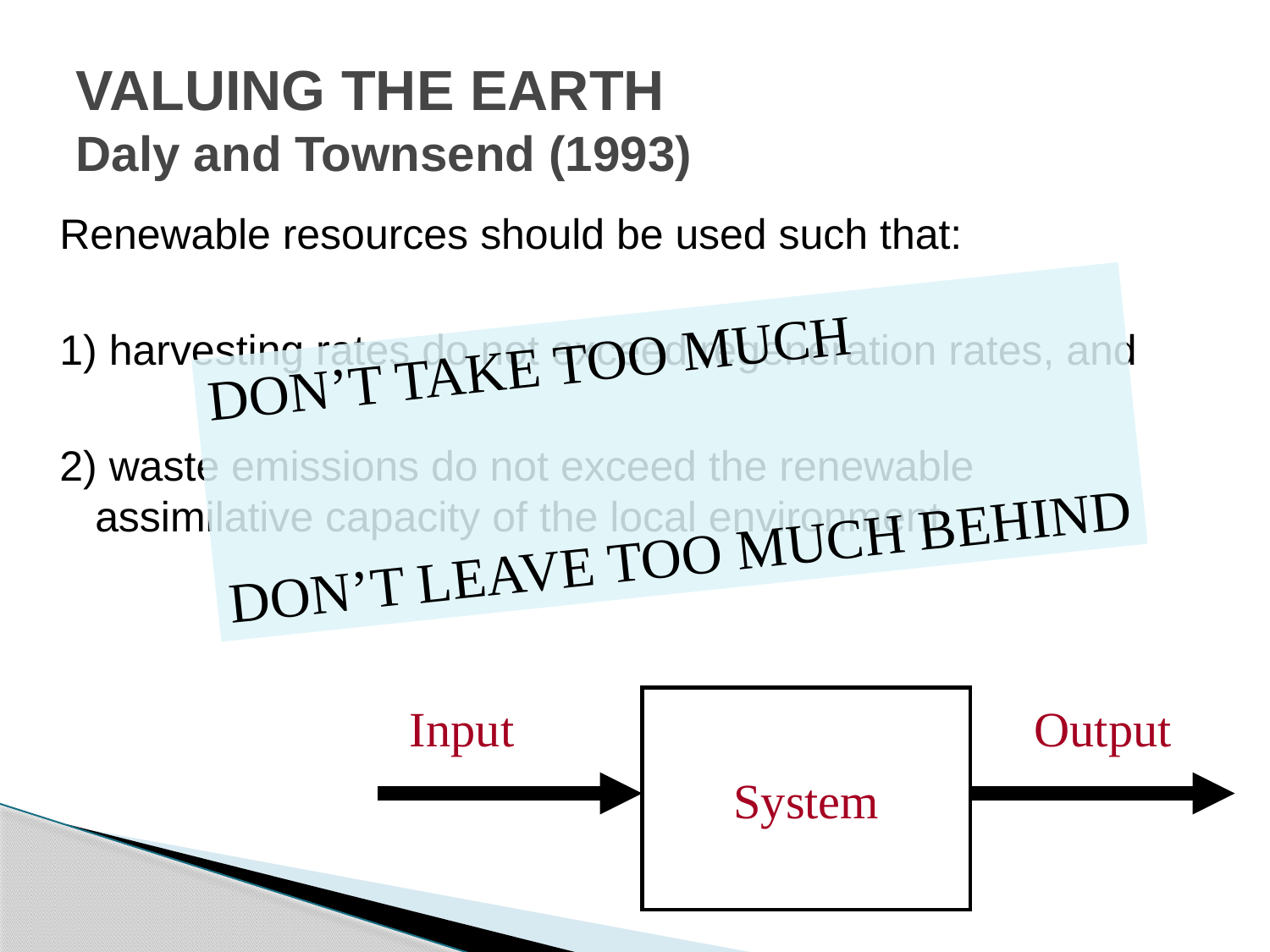

# VALUING THE EARTH Daly and Townsend (1993)
Renewable resources should be used such that:

1) harvesting rates do not exceed regeneration rates, and

2) waste emissions do not exceed the renewable assimilative capacity of the local environment.
DON’T TAKE TOO MUCH

DON’T LEAVE TOO MUCH BEHIND
System
Input
Output